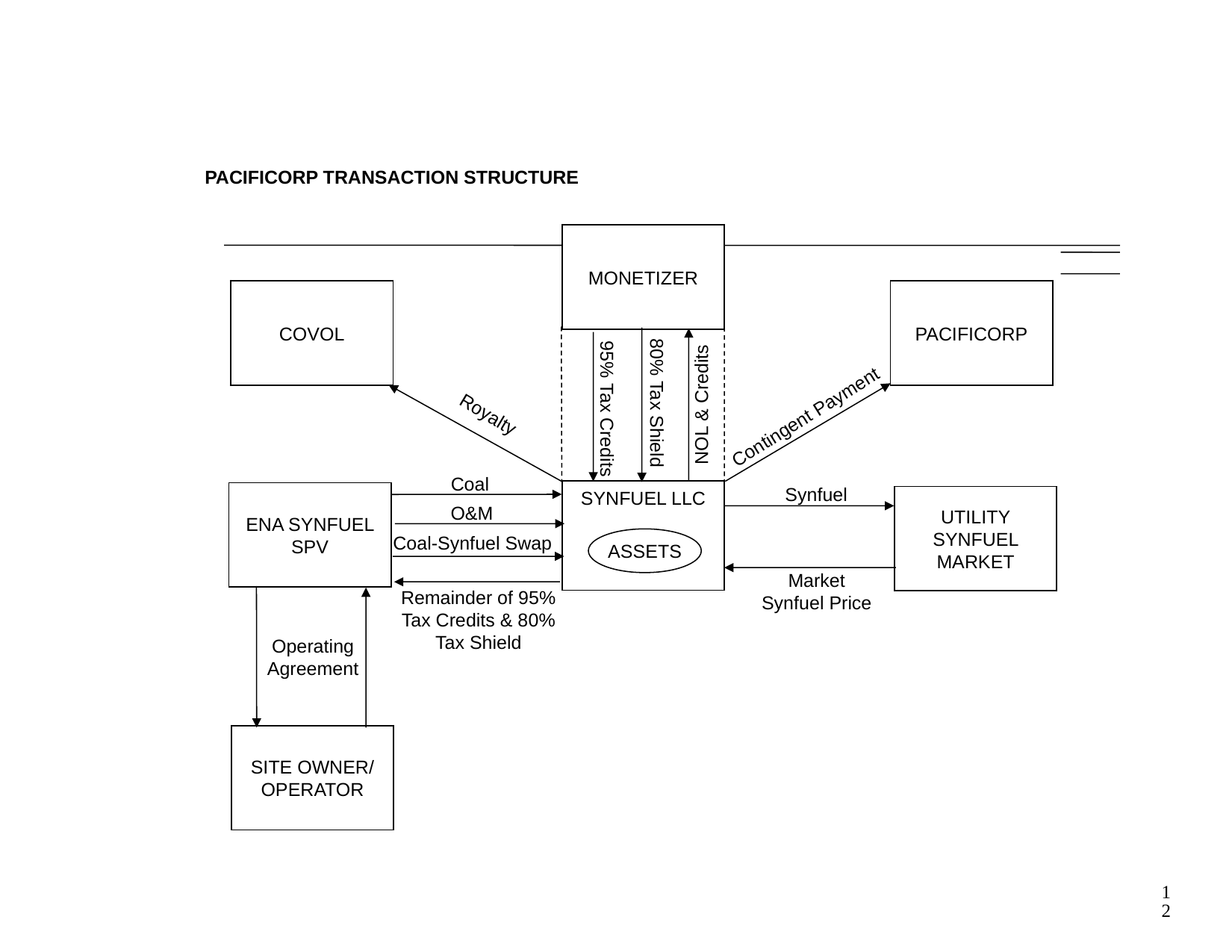

12
# PACIFICORP TRANSACTION STRUCTURE
MONETIZER
COVOL
PACIFICORP

80% Tax Shield
NOL & Credits
95% Tax Credits
Contingent Payment
Royalty
Coal
Synfuel
SYNFUEL LLC
ASSETS
ENA SYNFUEL SPV
UTILITY SYNFUEL MARKET

O&M

Coal-Synfuel Swap

Market Synfuel Price

Remainder of 95% Tax Credits & 80% Tax Shield

Operating Agreement
SITE OWNER/ OPERATOR